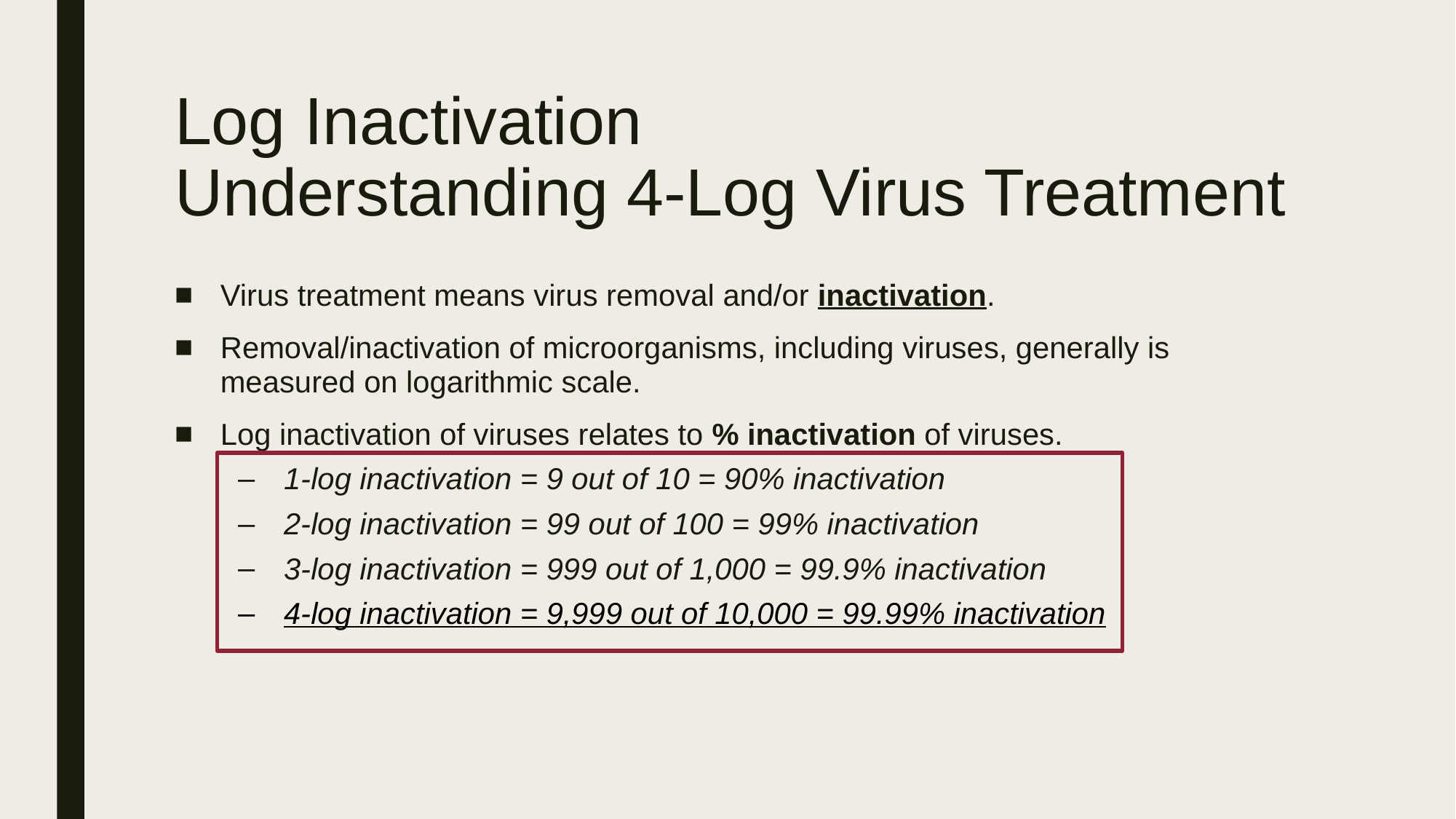

# Log Inactivation Understanding 4-Log Virus Treatment
Virus treatment means virus removal and/or inactivation.
Removal/inactivation of microorganisms, including viruses, generally is measured on logarithmic scale.
Log inactivation of viruses relates to % inactivation of viruses.
1-log inactivation = 9 out of 10 = 90% inactivation
2-log inactivation = 99 out of 100 = 99% inactivation
3-log inactivation = 999 out of 1,000 = 99.9% inactivation
4-log inactivation = 9,999 out of 10,000 = 99.99% inactivation